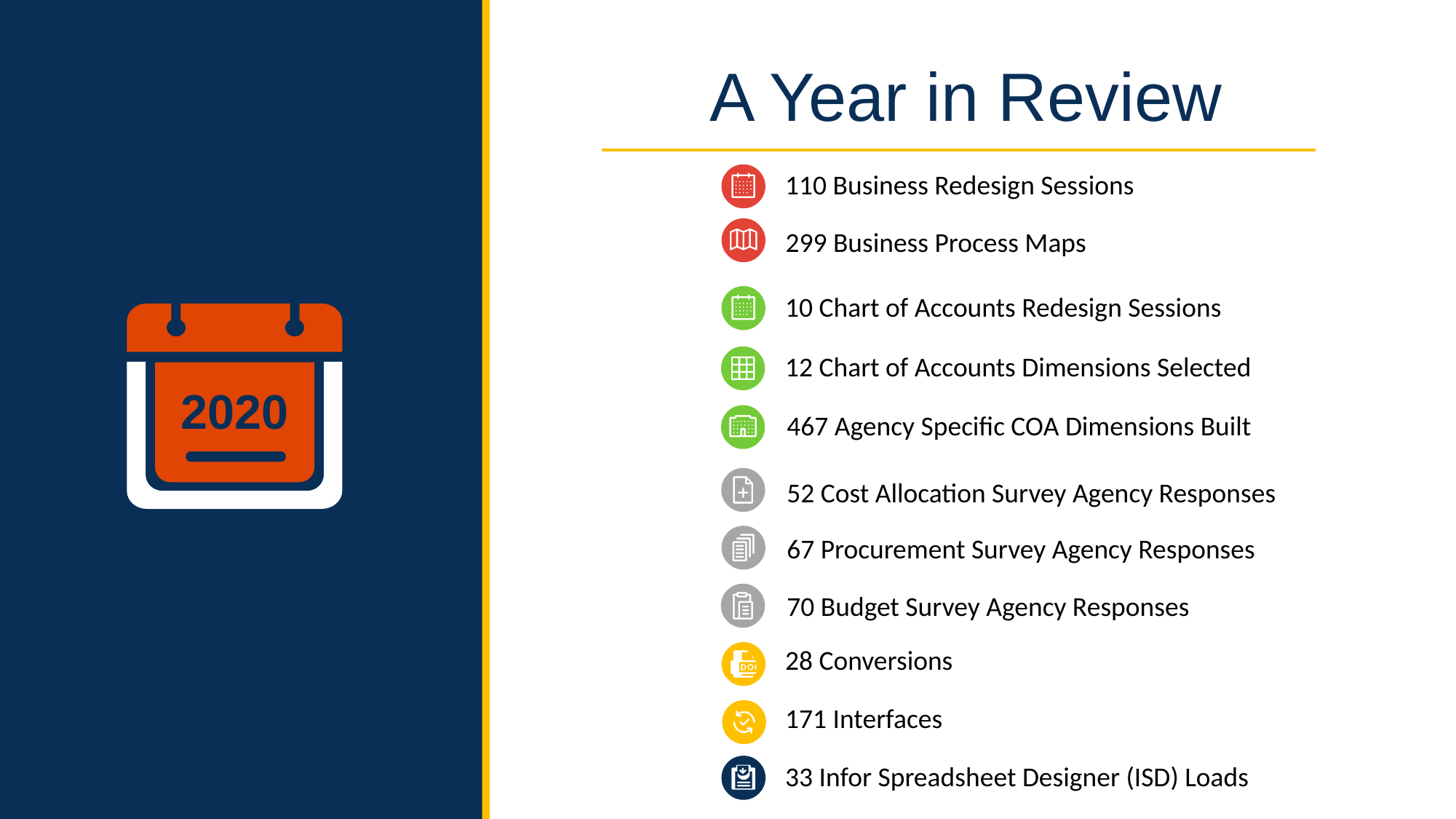

A Year in Review
110 Business Redesign Sessions

299 Business Process Maps
10 Chart of Accounts Redesign Sessions

12 Chart of Accounts Dimensions Selected

467 Agency Specific COA Dimensions Built

52 Cost Allocation Survey Agency Responses

67 Procurement Survey Agency Responses
70 Budget Survey Agency Responses

28 Conversions

171 Interfaces

33 Infor Spreadsheet Designer (ISD) Loads

2020